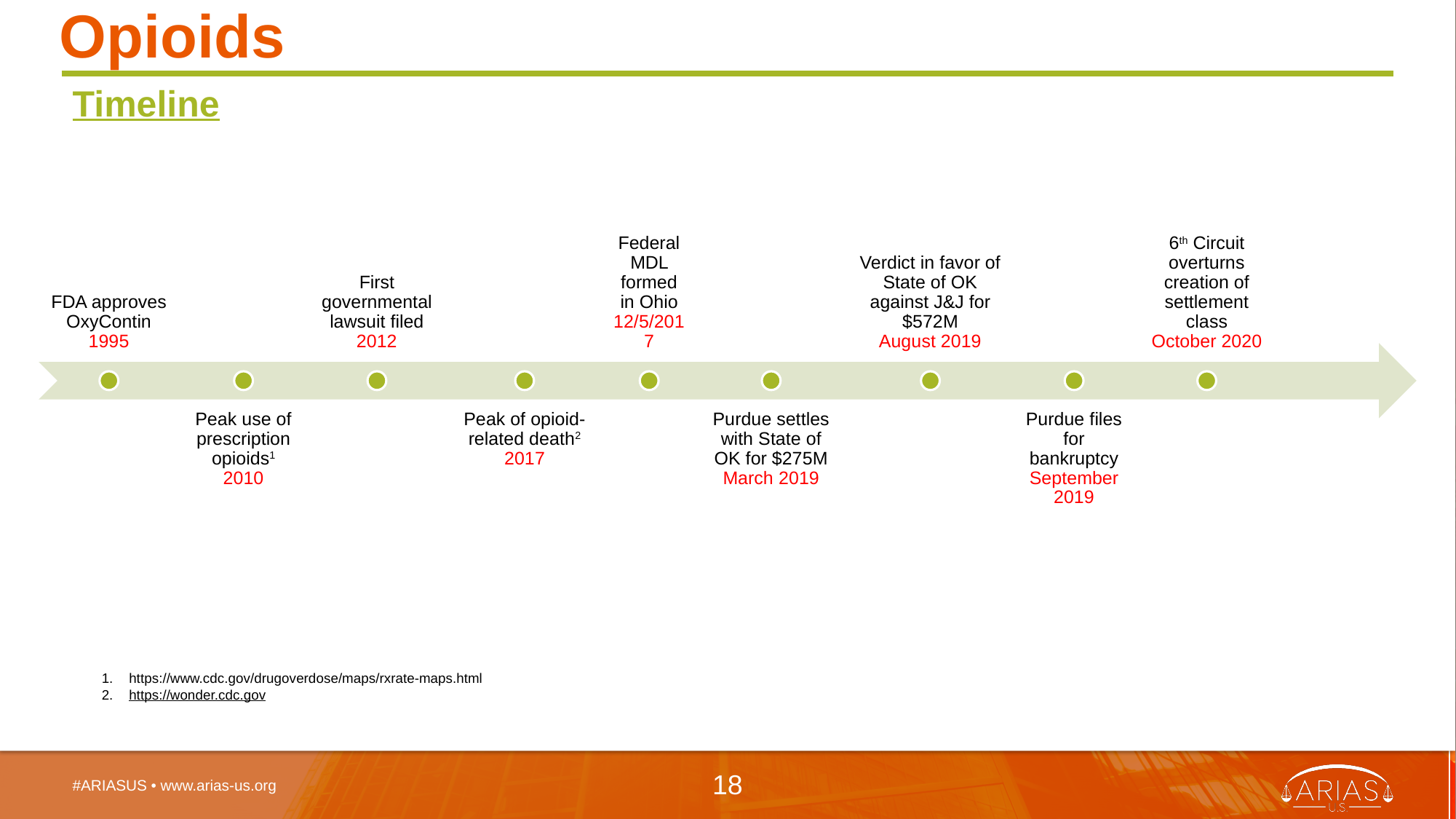

# Opioids
Timeline
FDA approves OxyContin
1995
Peak use of prescription opioids1
2010
First governmental lawsuit filed
2012
Peak of opioid-related death2
2017
Federal MDL formed in Ohio
12/5/2017
Purdue settles with State of OK for $275M
March 2019
Verdict in favor of State of OK against J&J for $572M
August 2019
Purdue files for bankruptcy
September 2019
6th Circuit overturns creation of settlement class
October 2020
https://www.cdc.gov/drugoverdose/maps/rxrate-maps.html
https://wonder.cdc.gov
#ARIASUS • www.arias-us.org